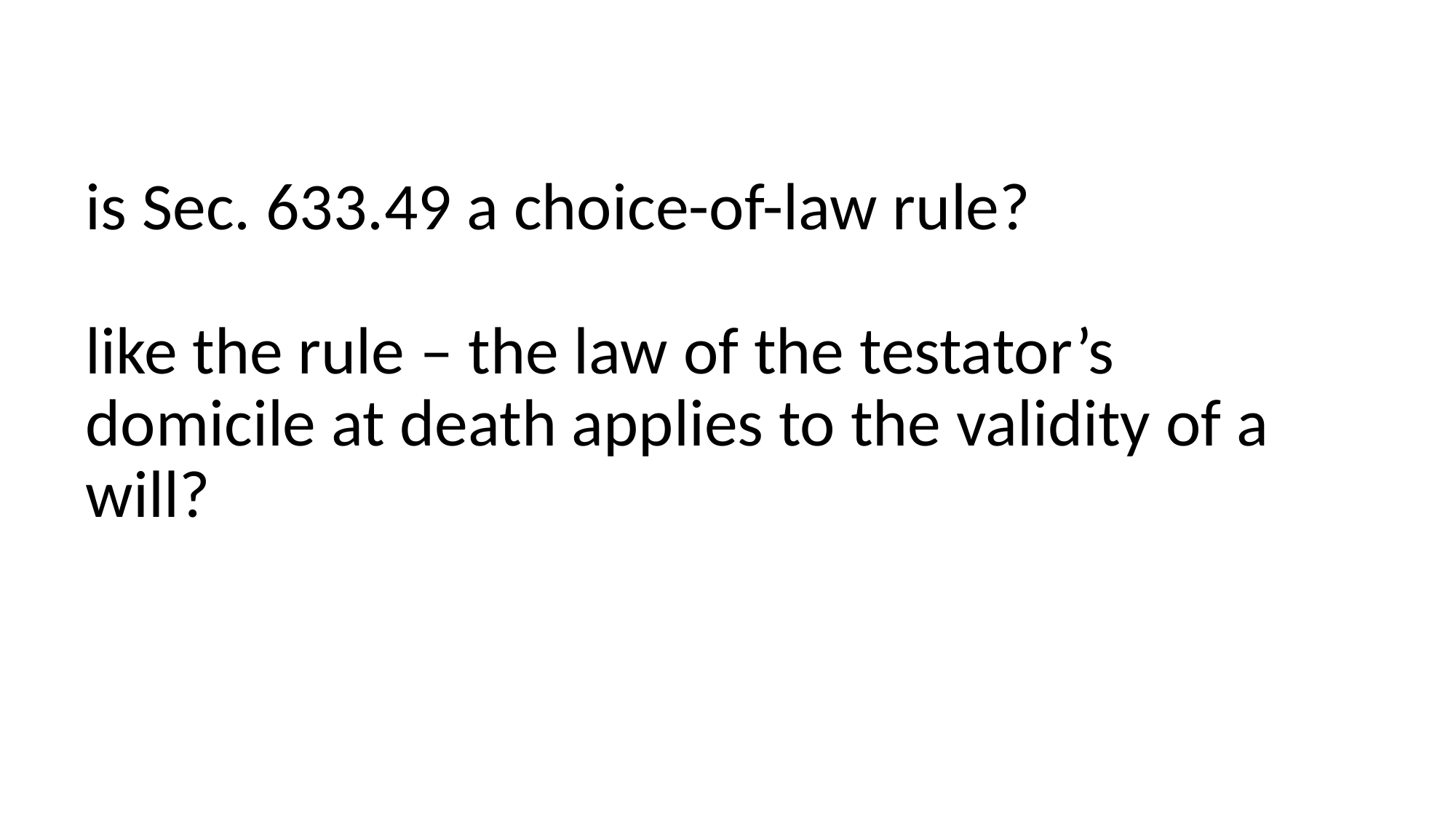

# is Sec. 633.49 a choice-of-law rule? like the rule – the law of the testator’s domicile at death applies to the validity of a will?